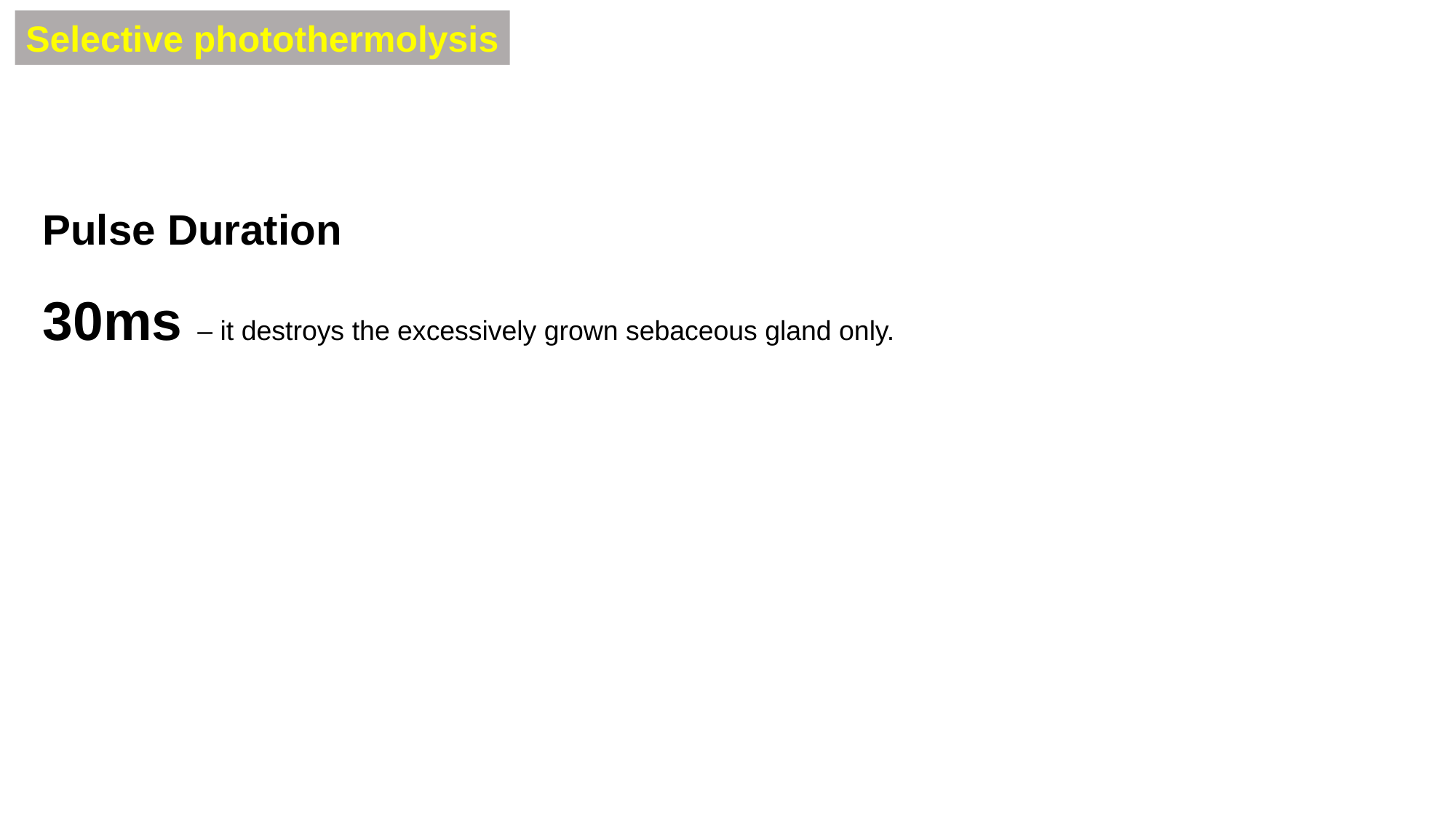

Selective photothermolysis
Pulse Duration

30ms – it destroys the excessively grown sebaceous gland only.